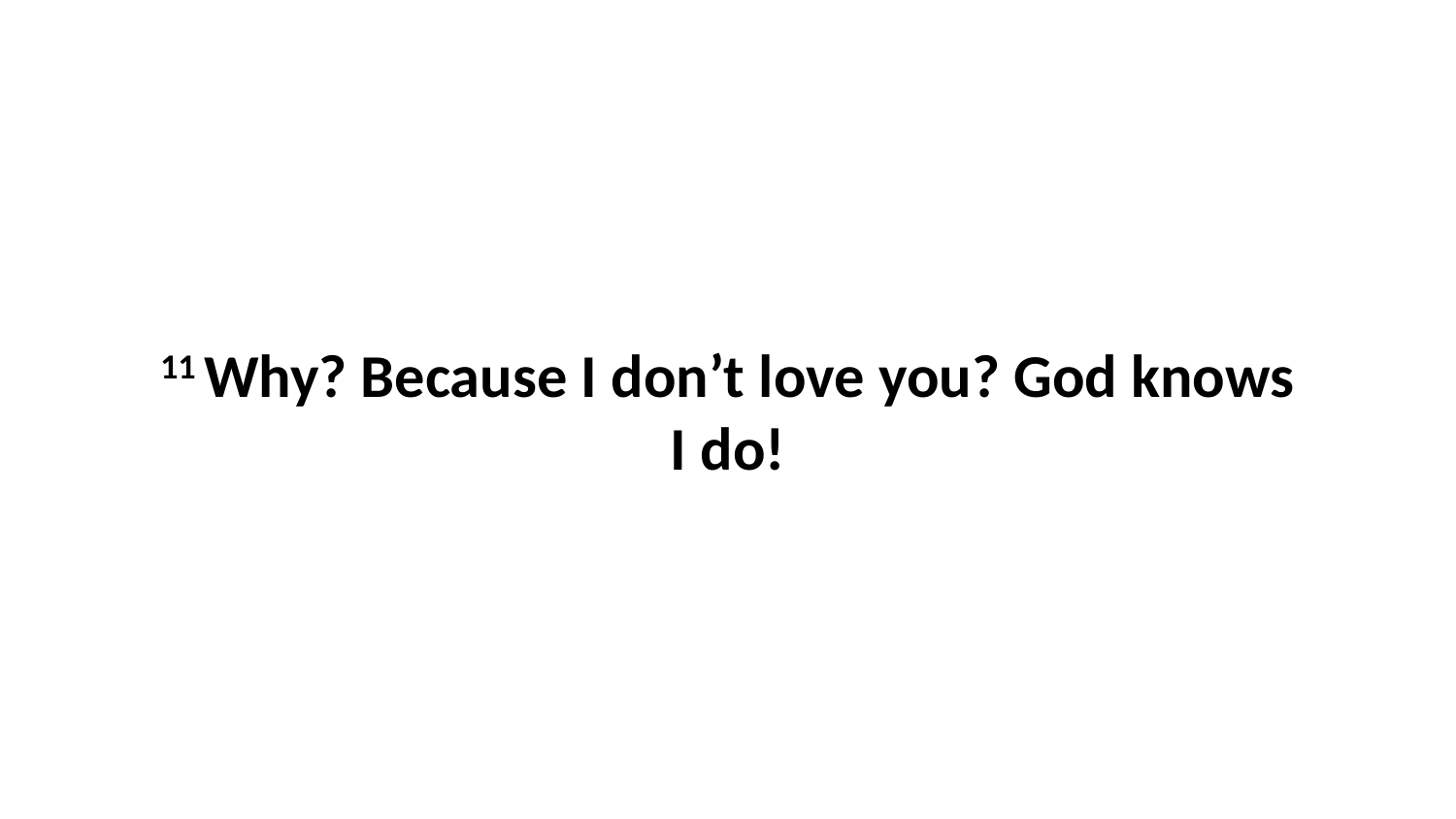

11 Why? Because I don’t love you? God knows I do!